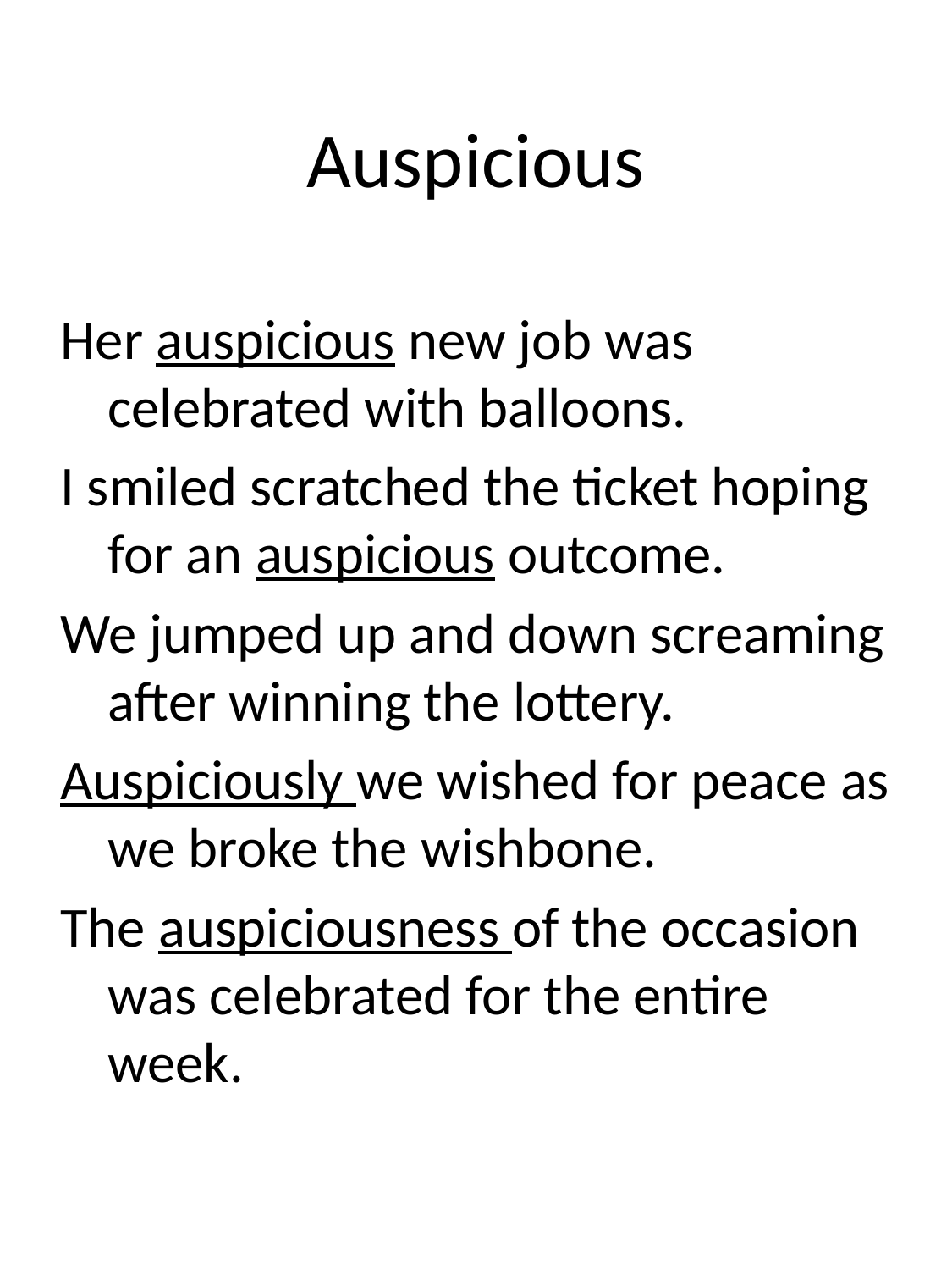

# Auspicious
Her auspicious new job was celebrated with balloons.
I smiled scratched the ticket hoping for an auspicious outcome.
We jumped up and down screaming after winning the lottery.
Auspiciously we wished for peace as we broke the wishbone.
The auspiciousness of the occasion was celebrated for the entire week.